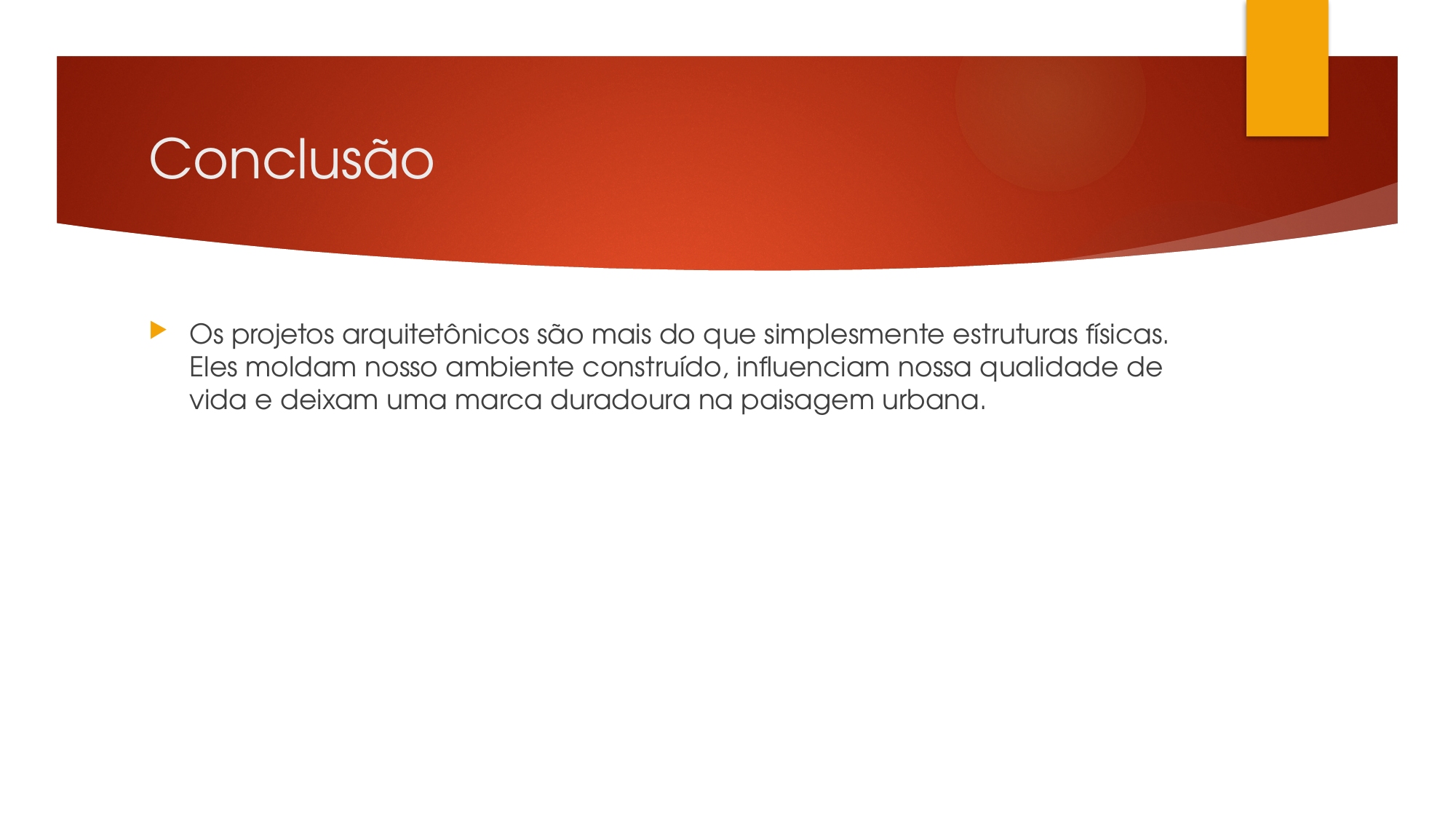

# Conclusão
Os projetos arquitetônicos são mais do que simplesmente estruturas físicas. Eles moldam nosso ambiente construído, influenciam nossa qualidade de vida e deixam uma marca duradoura na paisagem urbana.